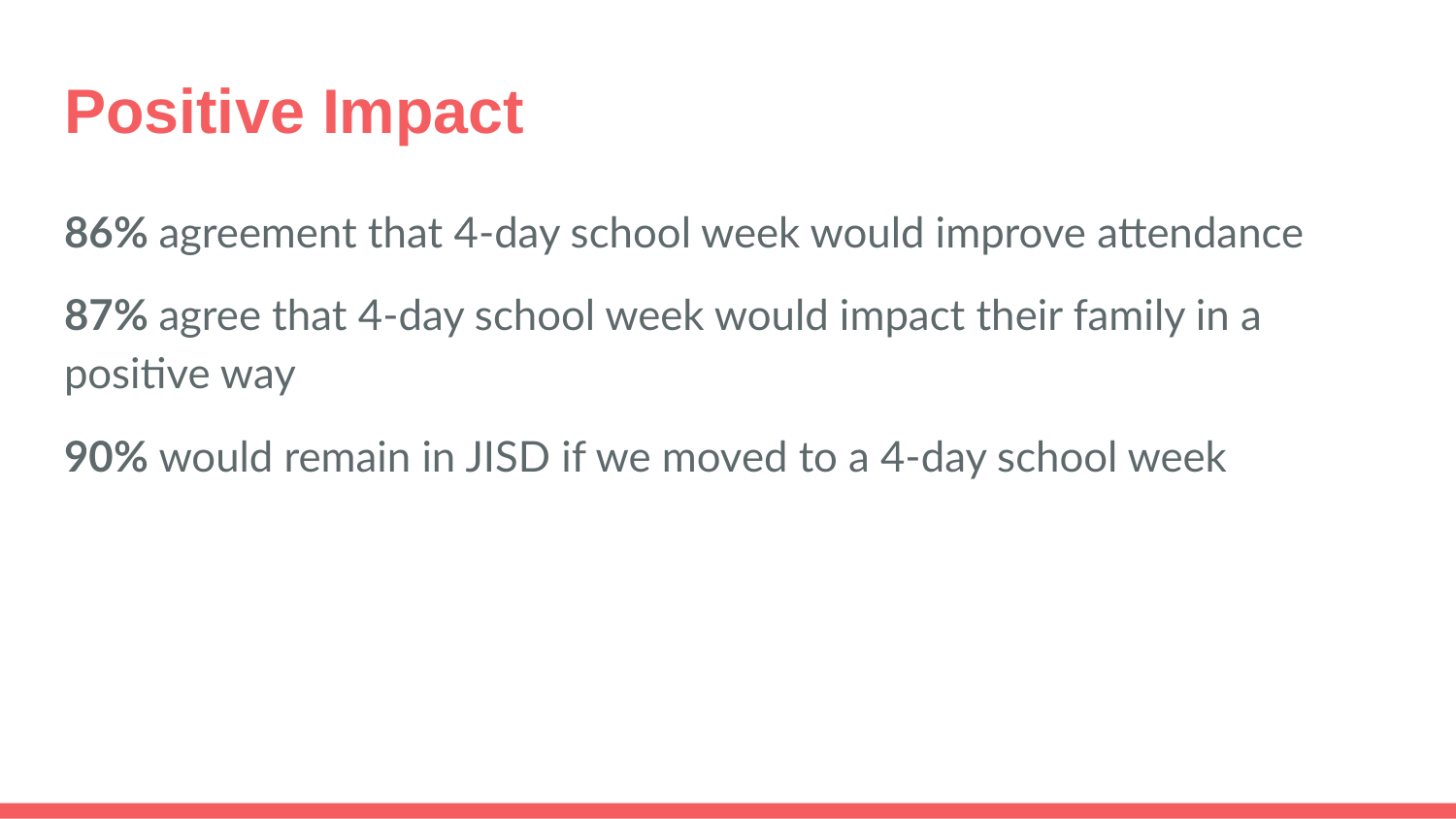

# Positive Impact
86% agreement that 4-day school week would improve attendance
87% agree that 4-day school week would impact their family in a positive way
90% would remain in JISD if we moved to a 4-day school week